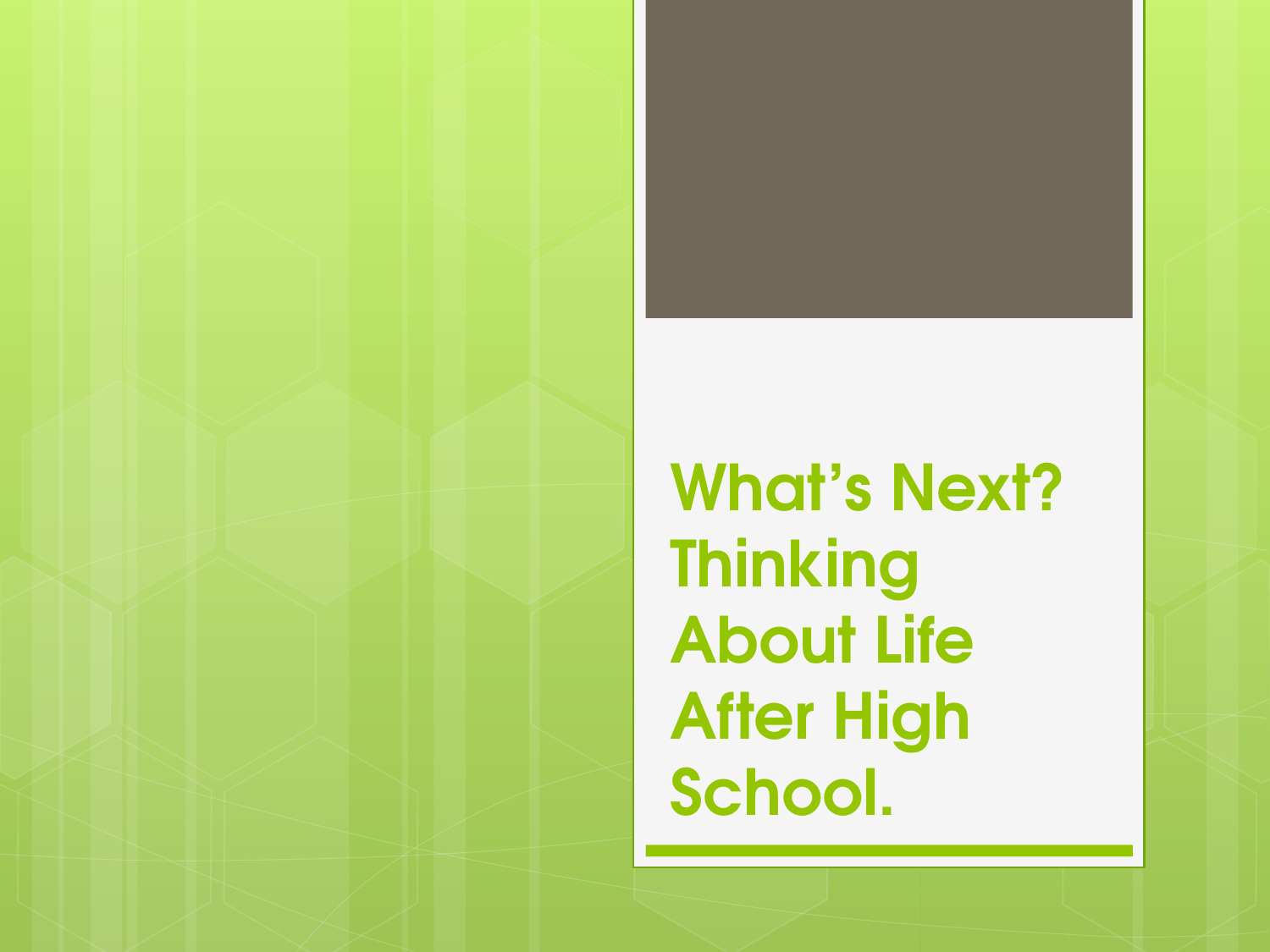

# What’s Next? Thinking About Life After High School.